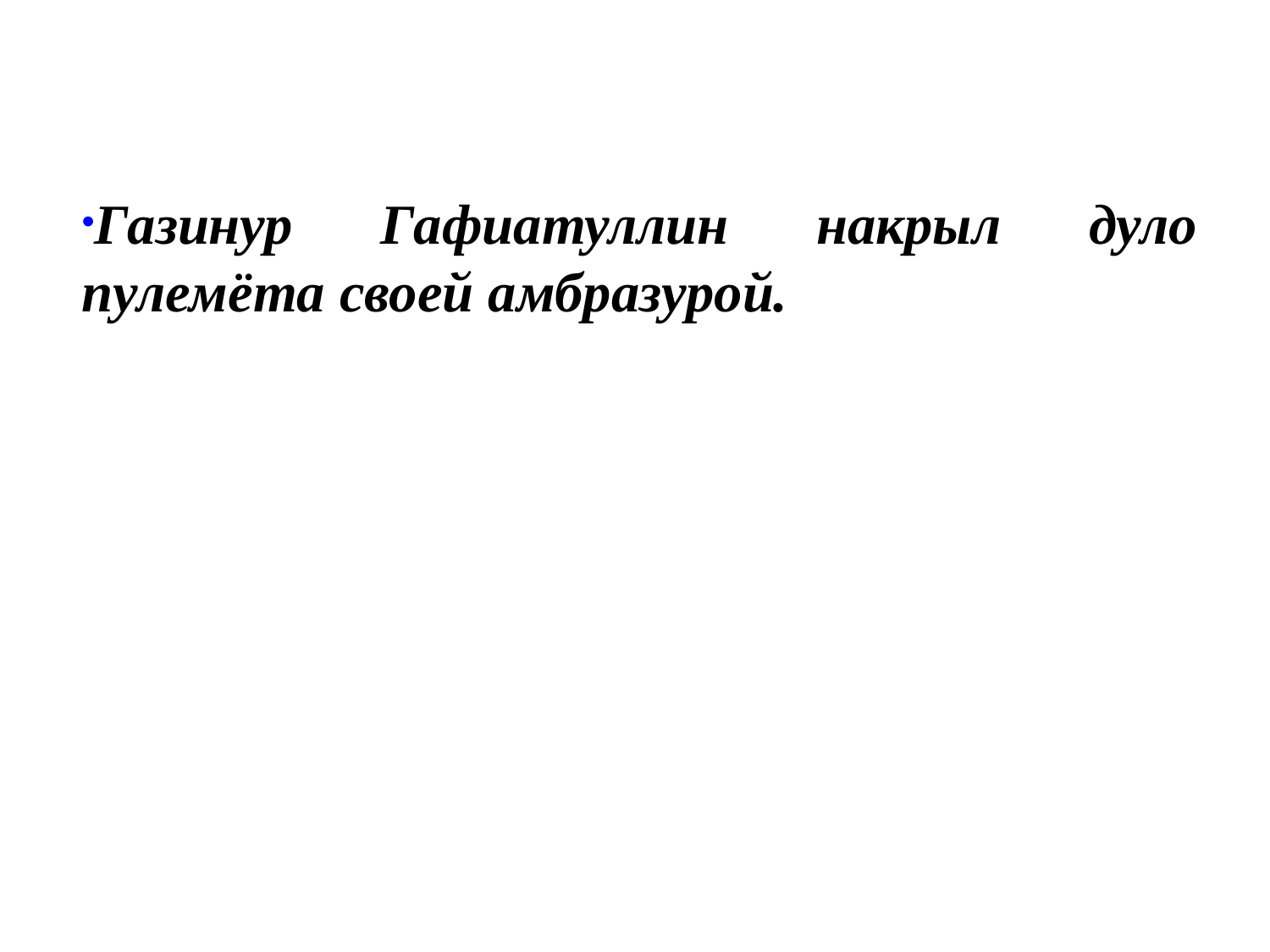

Газинур Гафиатуллин накрыл дуло пулемёта своей амбразурой.